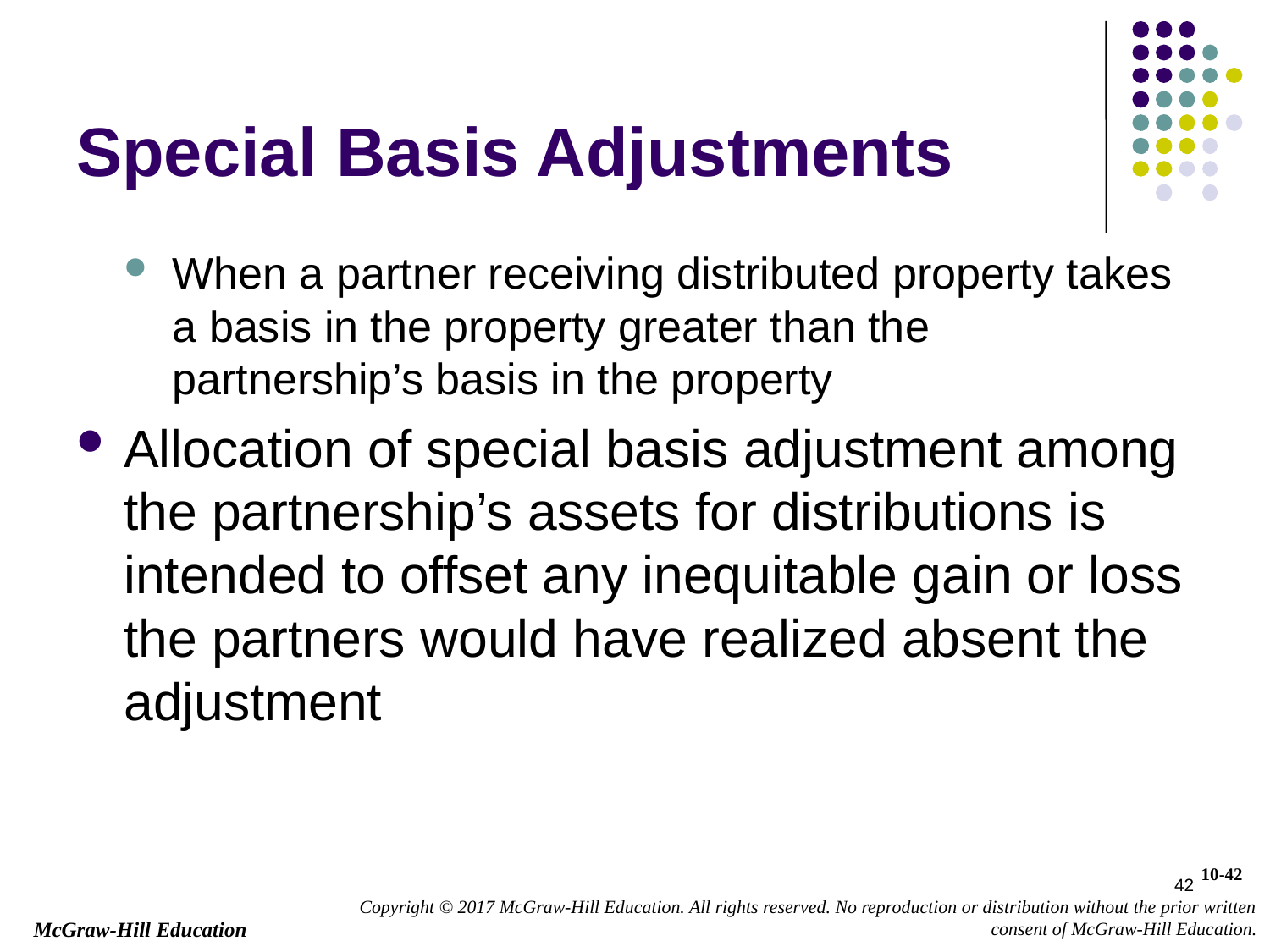

# Special Basis Adjustments
When a partner receiving distributed property takes a basis in the property greater than the partnership’s basis in the property
Allocation of special basis adjustment among the partnership’s assets for distributions is intended to offset any inequitable gain or loss the partners would have realized absent the adjustment
42